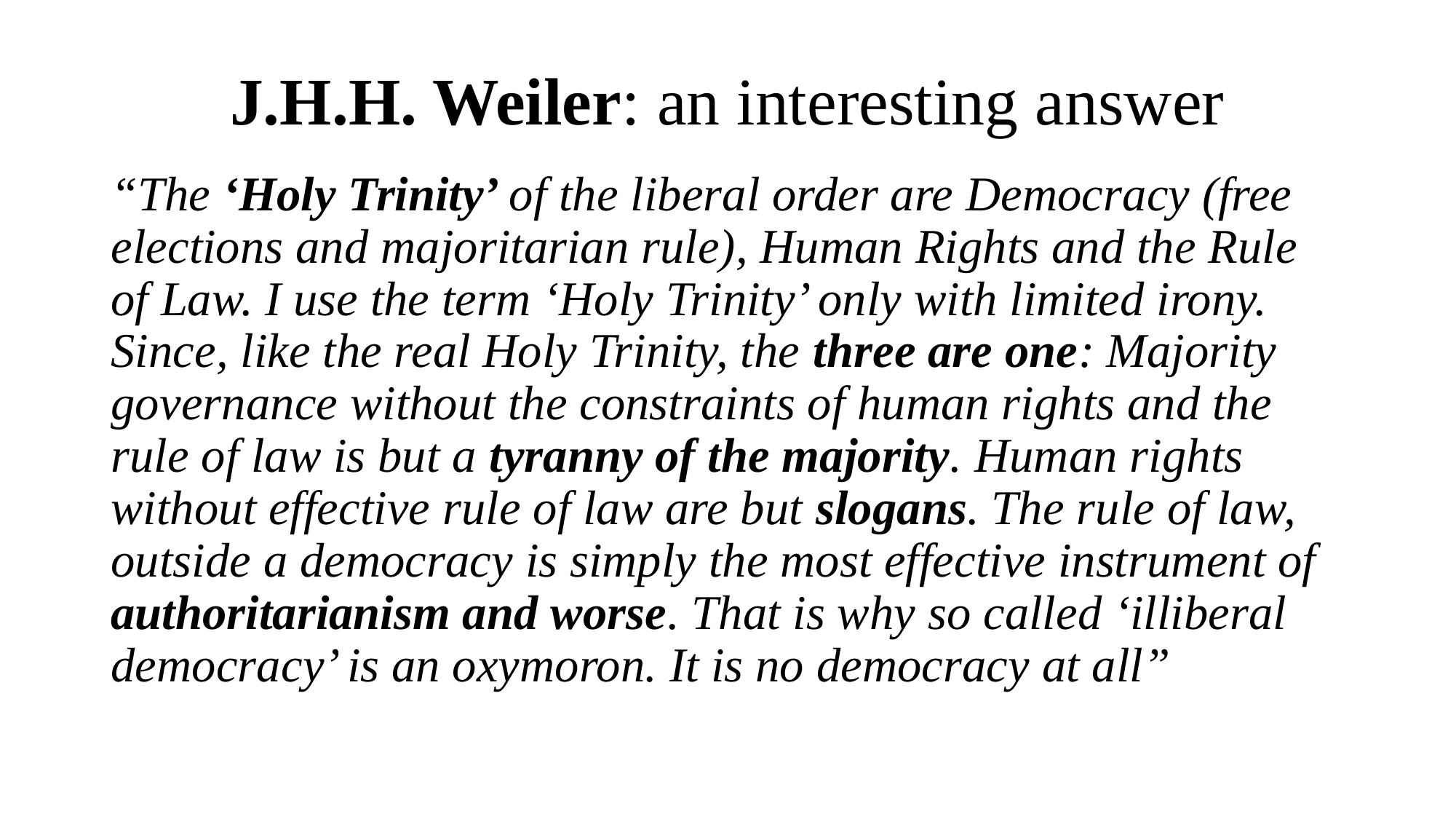

# J.H.H. Weiler: an interesting answer
“The ‘Holy Trinity’ of the liberal order are Democracy (free elections and majoritarian rule), Human Rights and the Rule of Law. I use the term ‘Holy Trinity’ only with limited irony. Since, like the real Holy Trinity, the three are one: Majority governance without the constraints of human rights and the rule of law is but a tyranny of the majority. Human rights without effective rule of law are but slogans. The rule of law, outside a democracy is simply the most effective instrument of authoritarianism and worse. That is why so called ‘illiberal democracy’ is an oxymoron. It is no democracy at all”